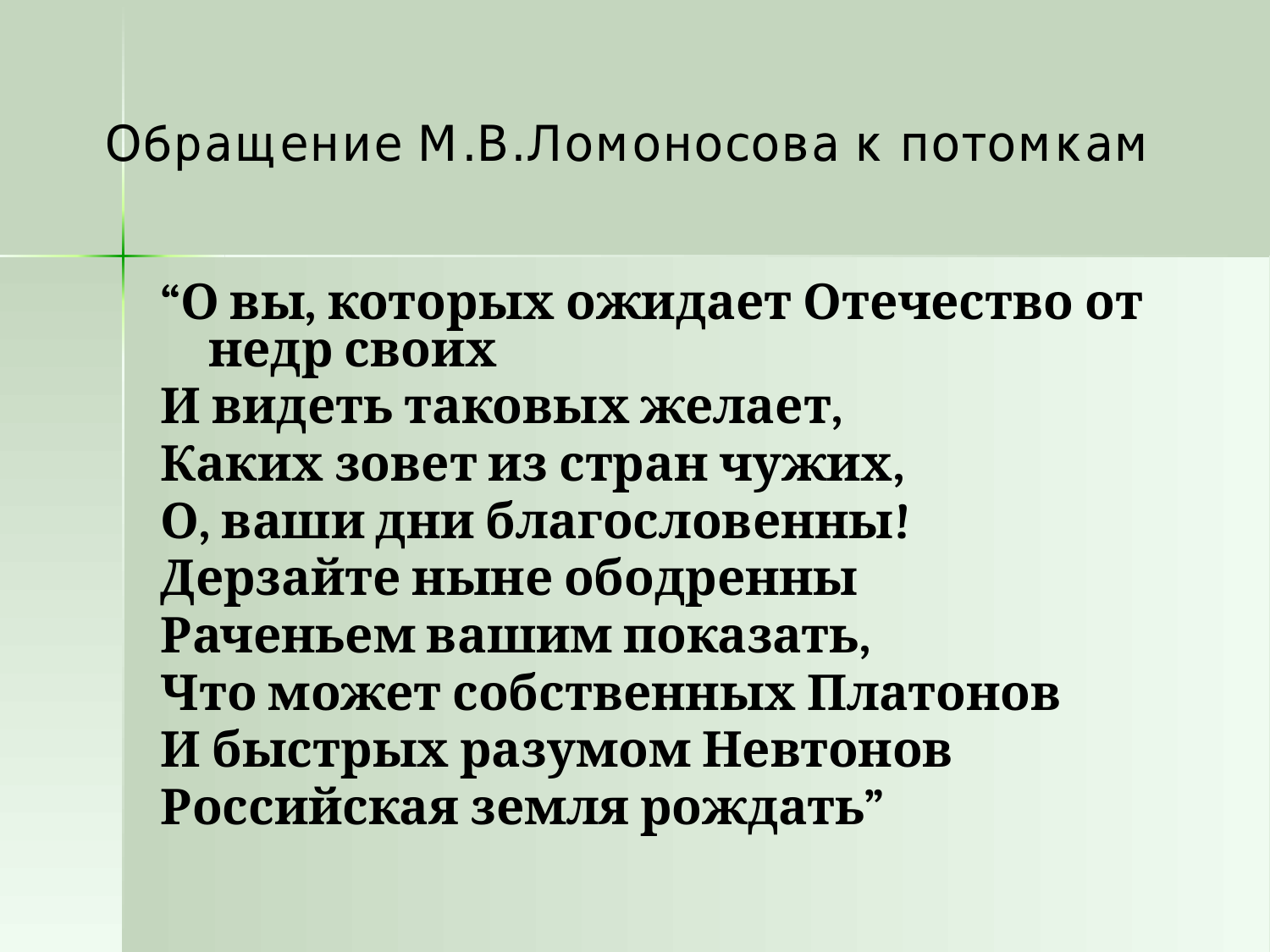

# Обращение М.В.Ломоносова к потомкам
“О вы, которых ожидает Отечество от недр своих
И видеть таковых желает,
Каких зовет из стран чужих,
О, ваши дни благословенны!
Дерзайте ныне ободренны
Раченьем вашим показать,
Что может собственных Платонов
И быстрых разумом Невтонов
Российская земля рождать”